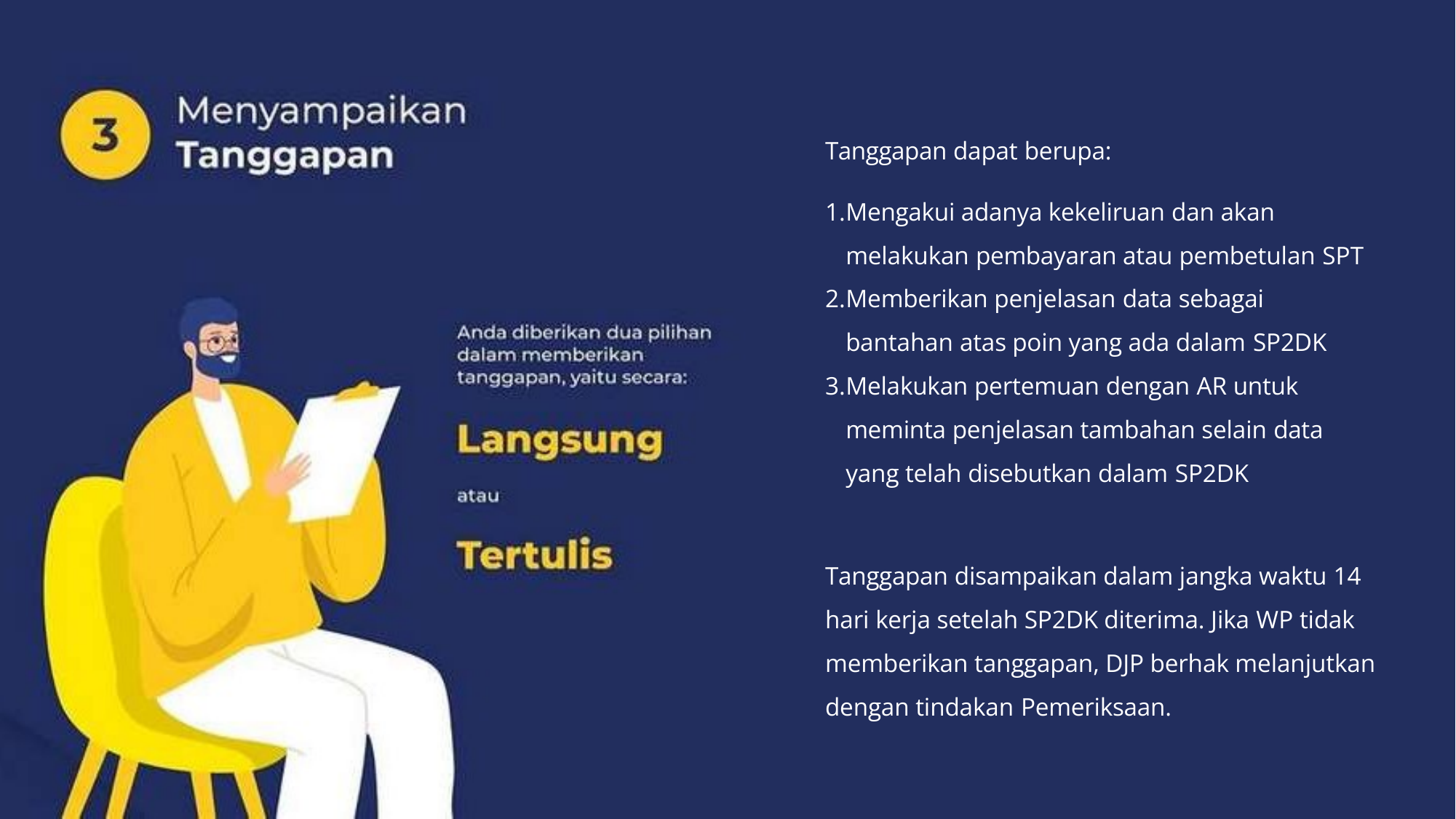

Tanggapan dapat berupa:
Mengakui adanya kekeliruan dan akan  melakukan pembayaran atau pembetulan SPT
Memberikan penjelasan data sebagai  bantahan atas poin yang ada dalam SP2DK
Melakukan pertemuan dengan AR untuk  meminta penjelasan tambahan selain data  yang telah disebutkan dalam SP2DK

Tanggapan disampaikan dalam jangka waktu 14  hari kerja setelah SP2DK diterima. Jika WP tidak  memberikan tanggapan, DJP berhak melanjutkan  dengan tindakan Pemeriksaan.